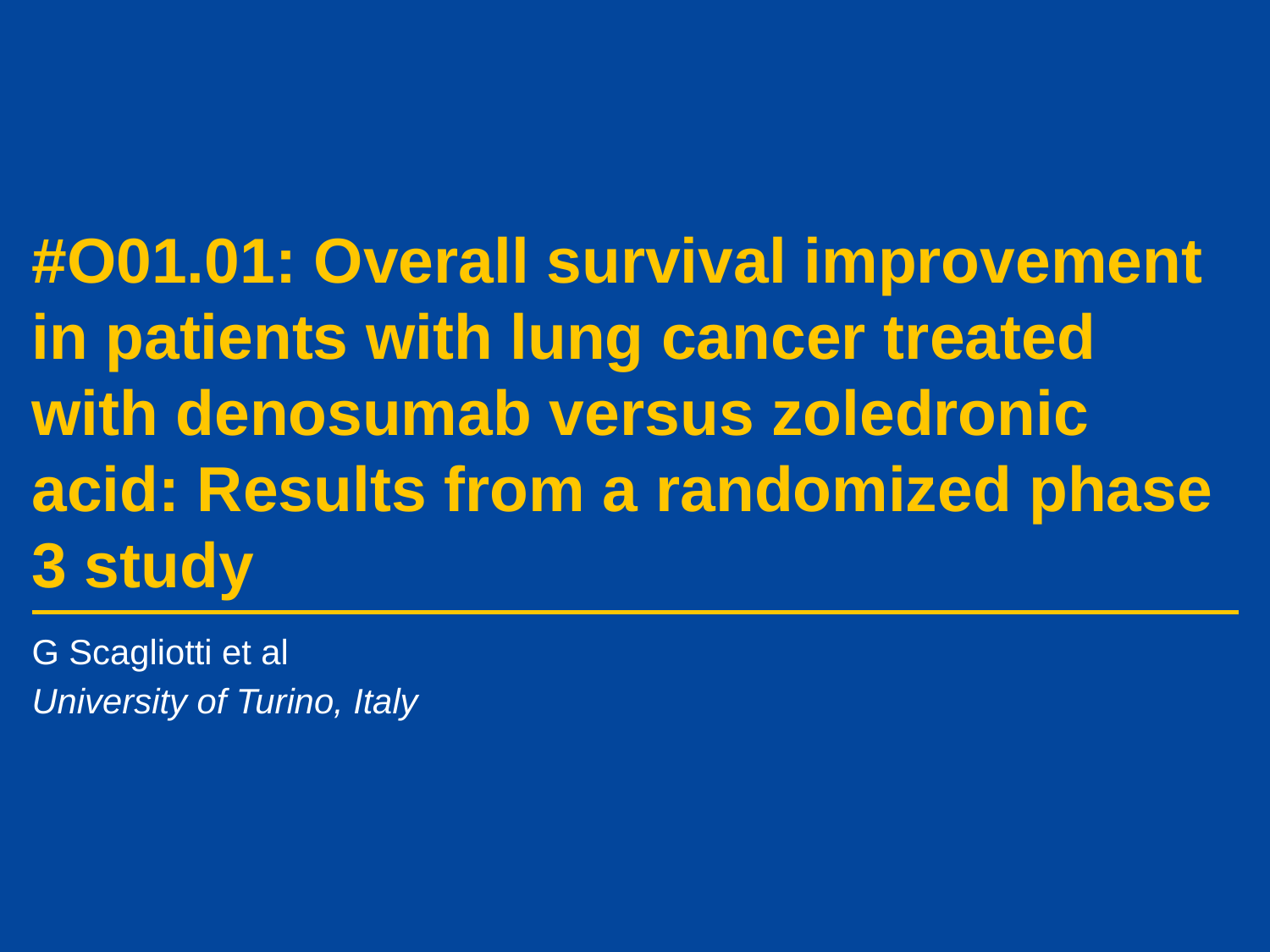

# #O01.01: Overall survival improvement in patients with lung cancer treated with denosumab versus zoledronic acid: Results from a randomized phase 3 study
G Scagliotti et al
University of Turino, Italy